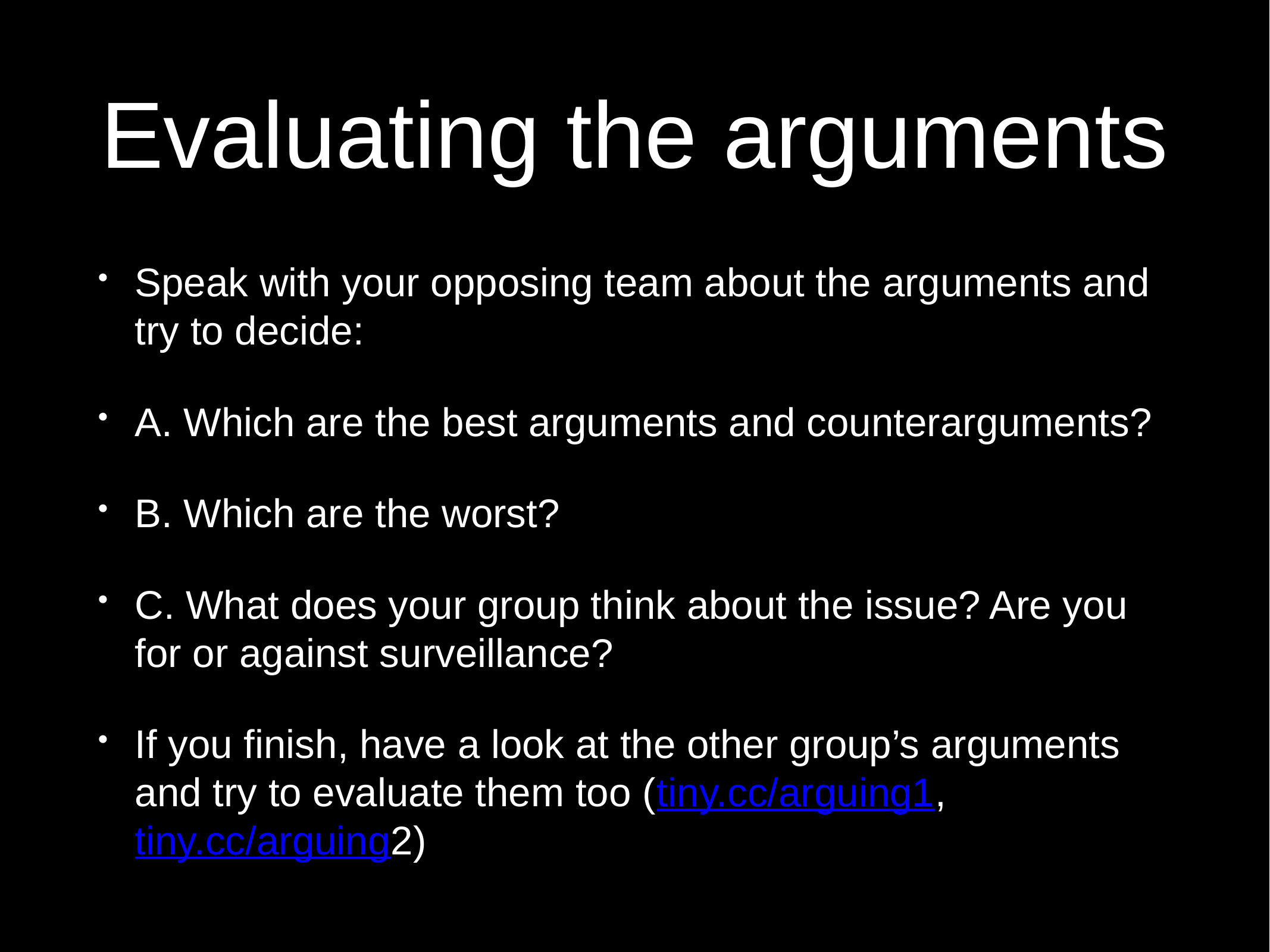

# Evaluating the arguments
Speak with your opposing team about the arguments and try to decide:
A. Which are the best arguments and counterarguments?
B. Which are the worst?
C. What does your group think about the issue? Are you for or against surveillance?
If you finish, have a look at the other group’s arguments and try to evaluate them too (tiny.cc/arguing1, tiny.cc/arguing2)